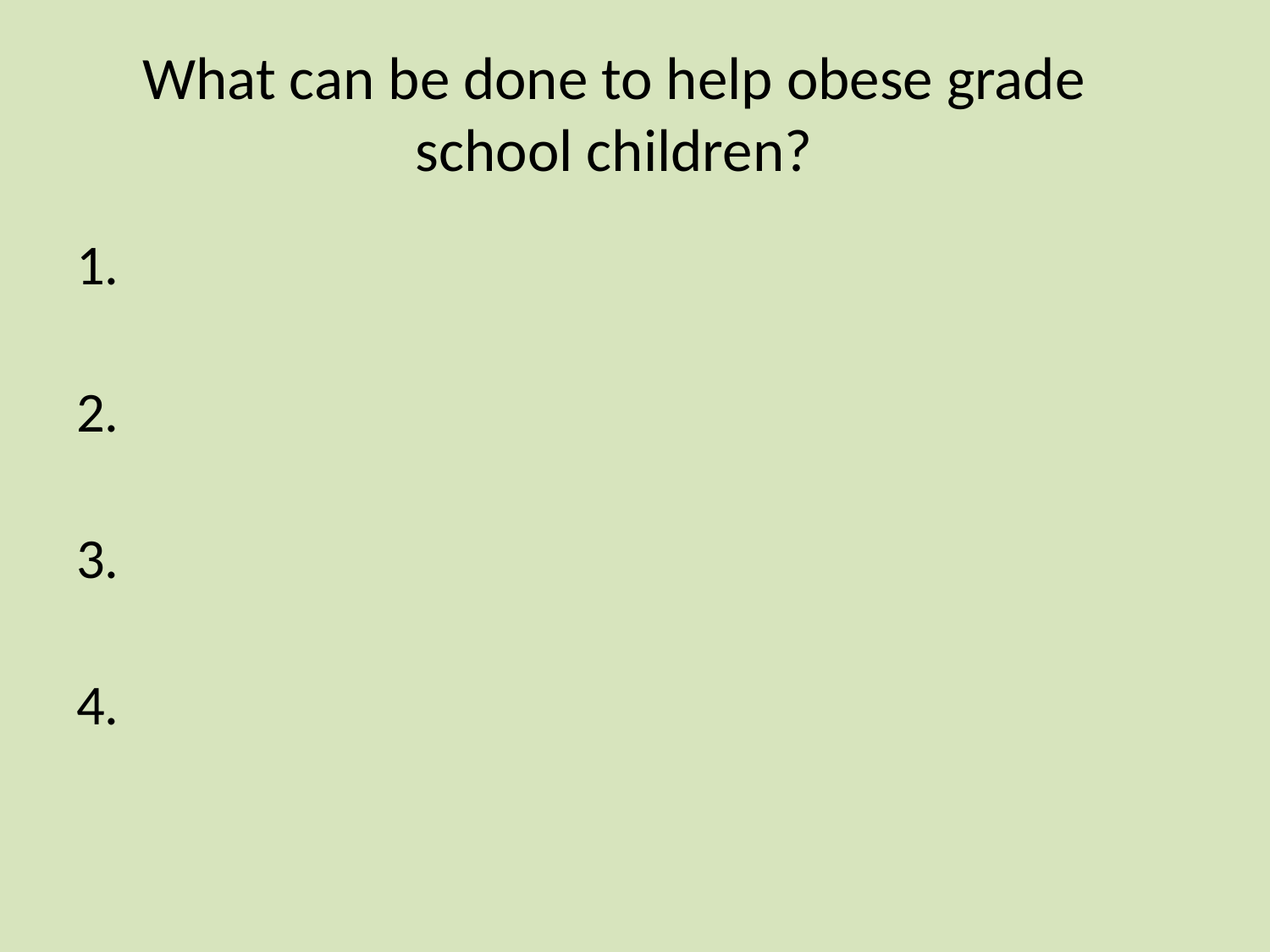

# What can be done to help obese grade school children?
1.
2.
3.
4.